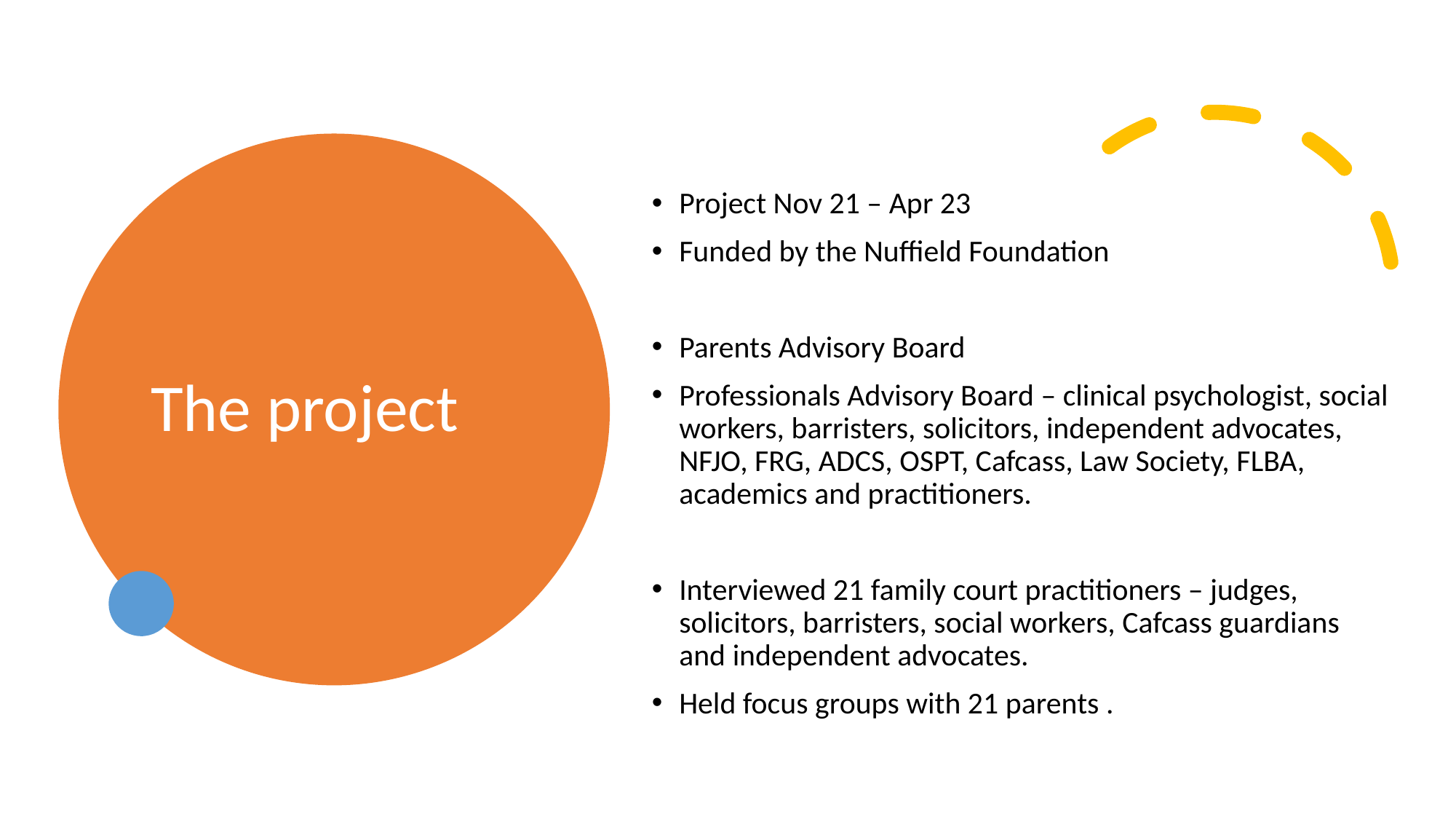

# The project
Project Nov 21 – Apr 23
Funded by the Nuffield Foundation

Parents Advisory Board
Professionals Advisory Board – clinical psychologist, social workers, barristers, solicitors, independent advocates, NFJO, FRG, ADCS, OSPT, Cafcass, Law Society, FLBA, academics and practitioners.

Interviewed 21 family court practitioners – judges, solicitors, barristers, social workers, Cafcass guardians and independent advocates.
Held focus groups with 21 parents .